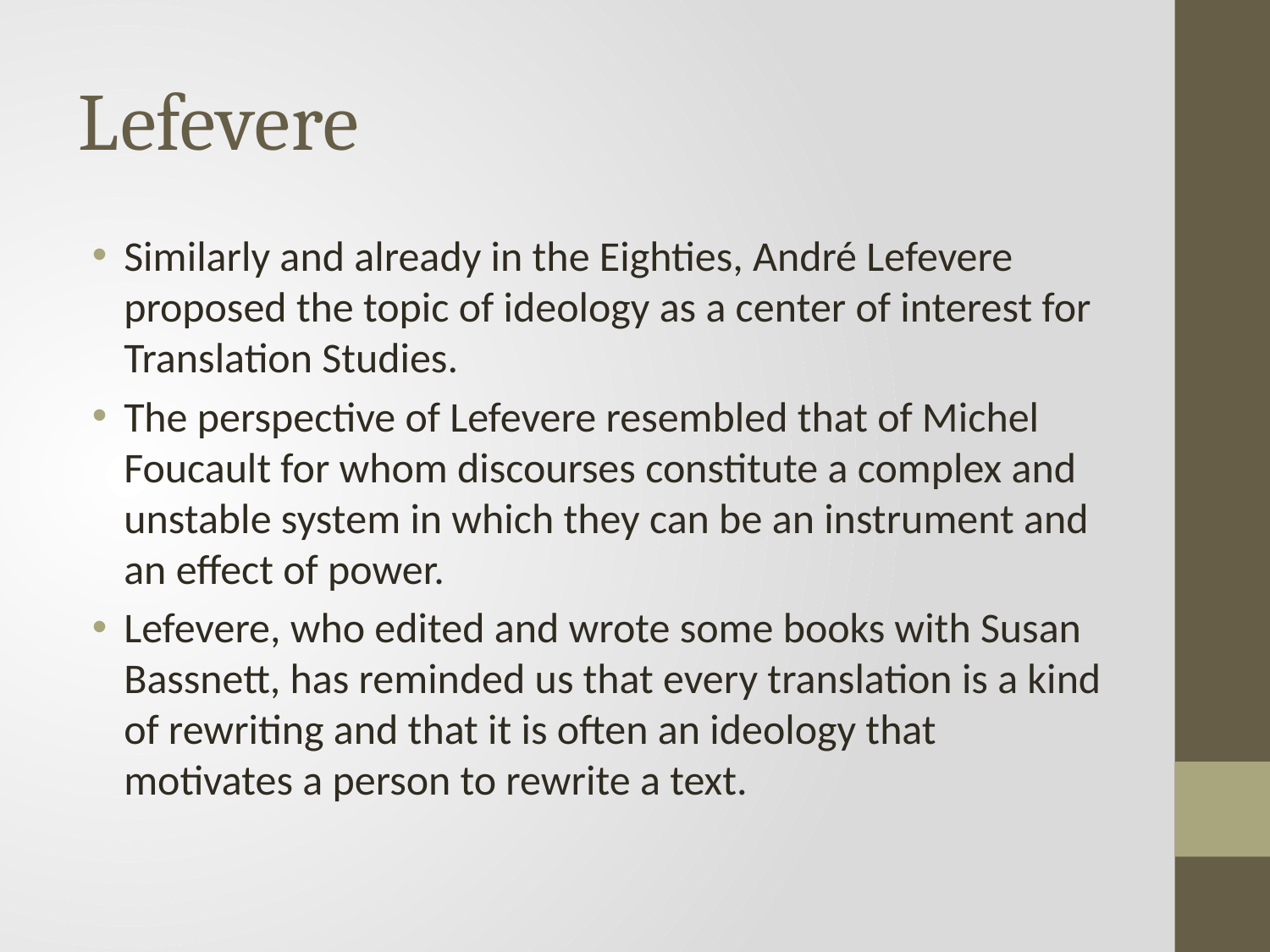

# Lefevere
Similarly and already in the Eighties, André Lefevere proposed the topic of ideology as a center of interest for Translation Studies.
The perspective of Lefevere resembled that of Michel Foucault for whom discourses constitute a complex and unstable system in which they can be an instrument and an effect of power.
Lefevere, who edited and wrote some books with Susan Bassnett, has reminded us that every translation is a kind of rewriting and that it is often an ideology that motivates a person to rewrite a text.